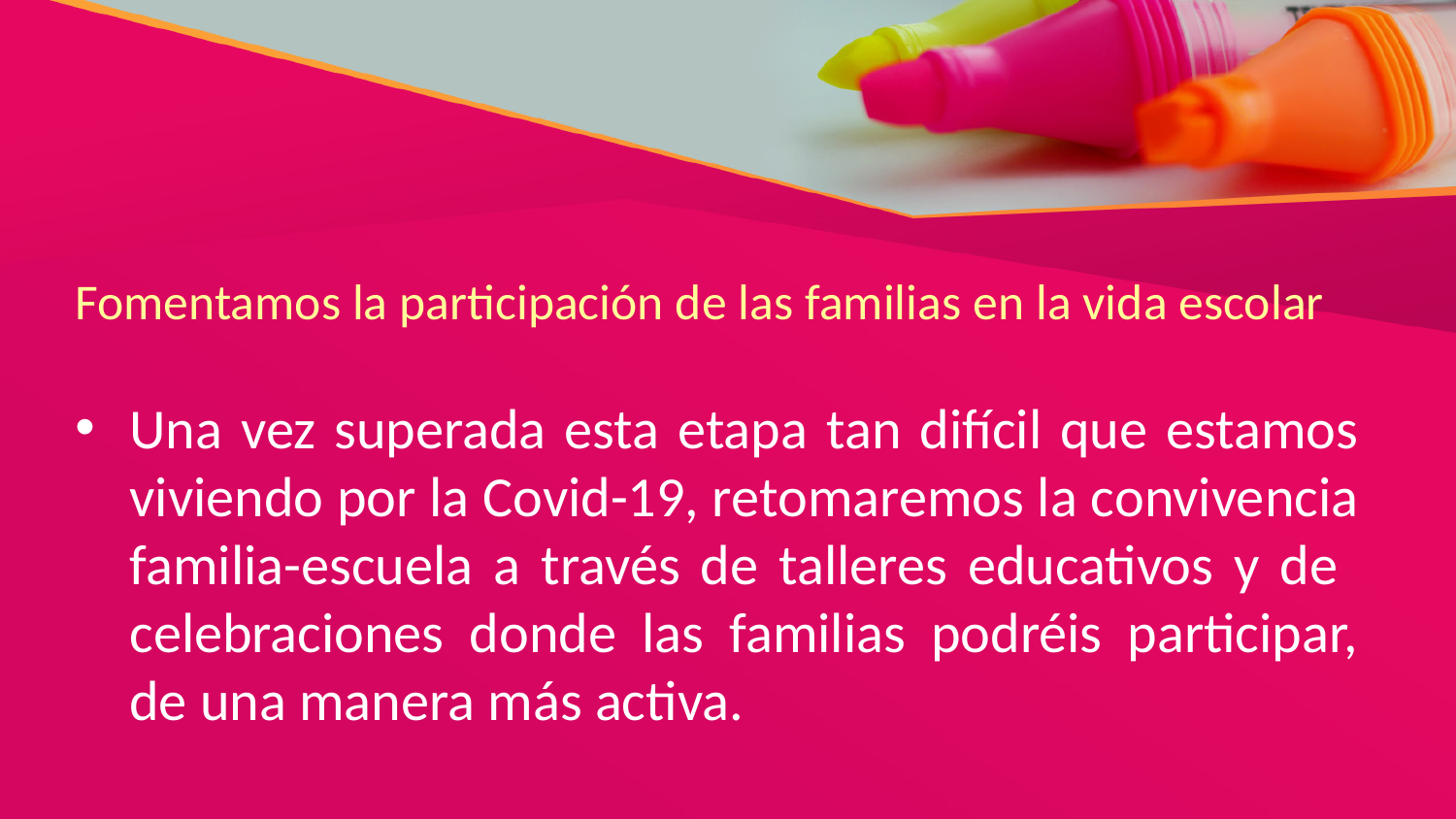

# Fomentamos la participación de las familias en la vida escolar
Una vez superada esta etapa tan difícil que estamos viviendo por la Covid-19, retomaremos la convivencia familia-escuela a través de talleres educativos y de  celebraciones donde las familias podréis participar, de una manera más activa.